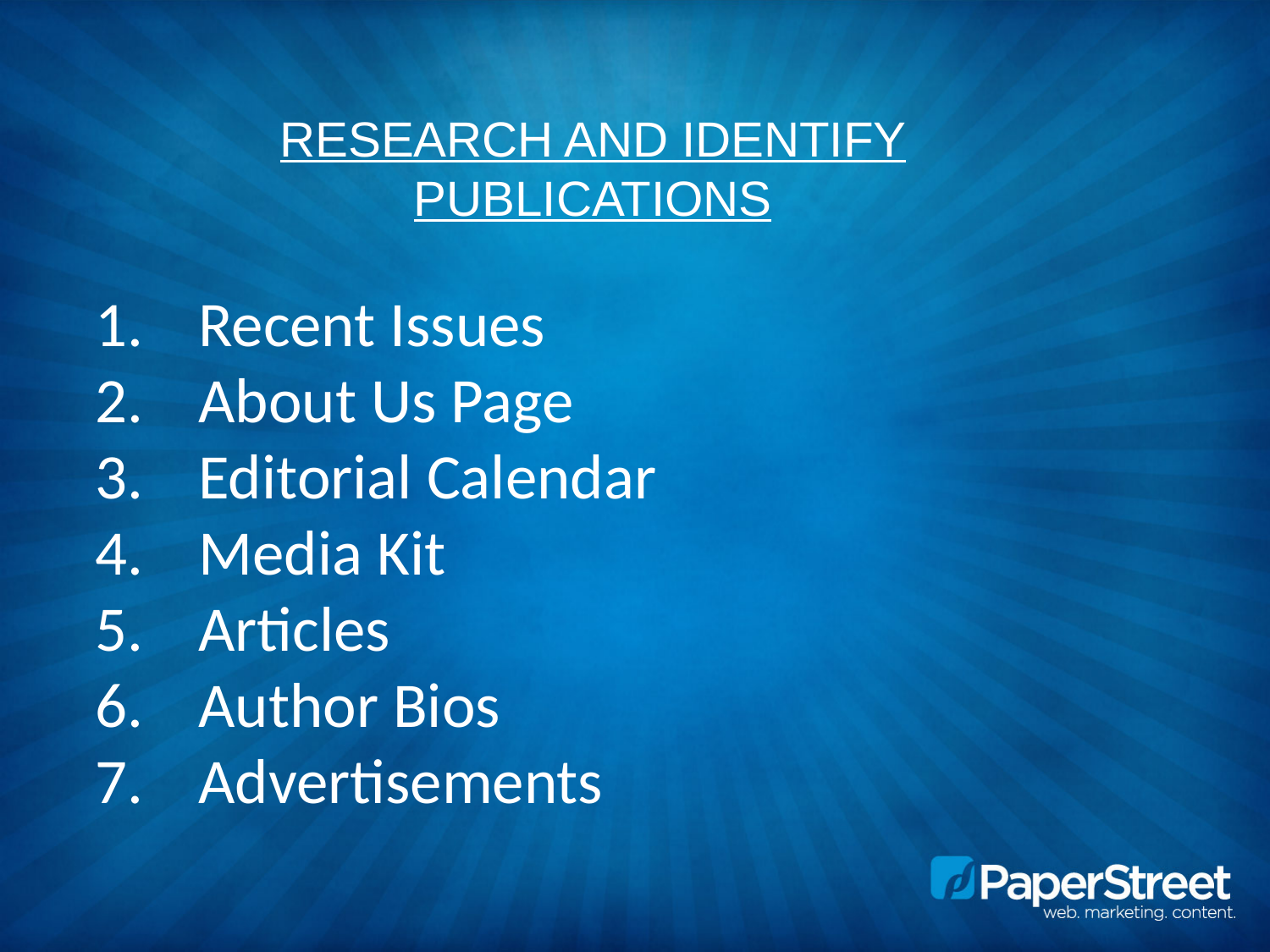

Research and identify publications

Recent Issues
About Us Page
Editorial Calendar
Media Kit
Articles
Author Bios
Advertisements